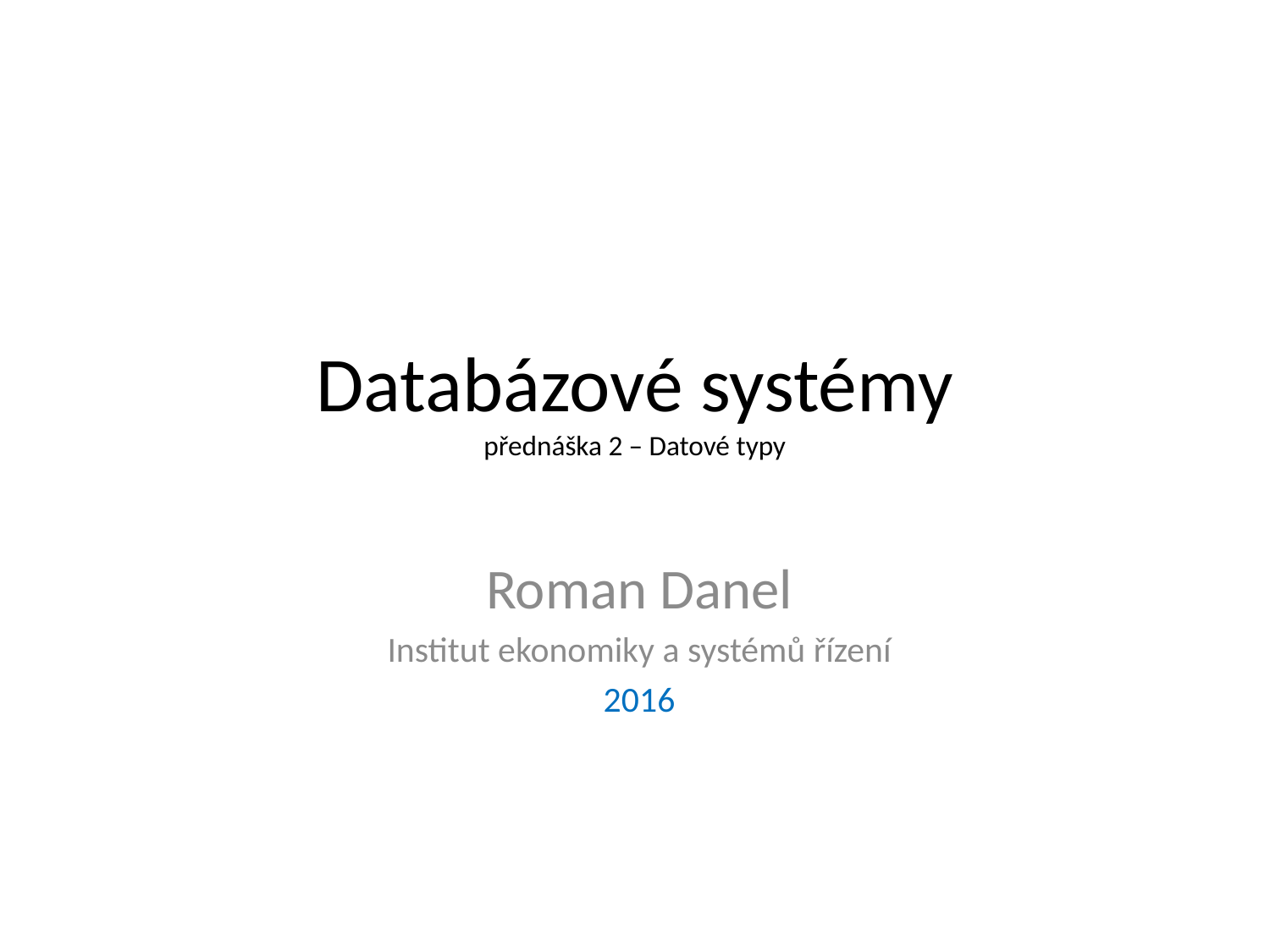

# Databázové systémy přednáška 2 – Datové typy
Roman Danel
Institut ekonomiky a systémů řízení
2016